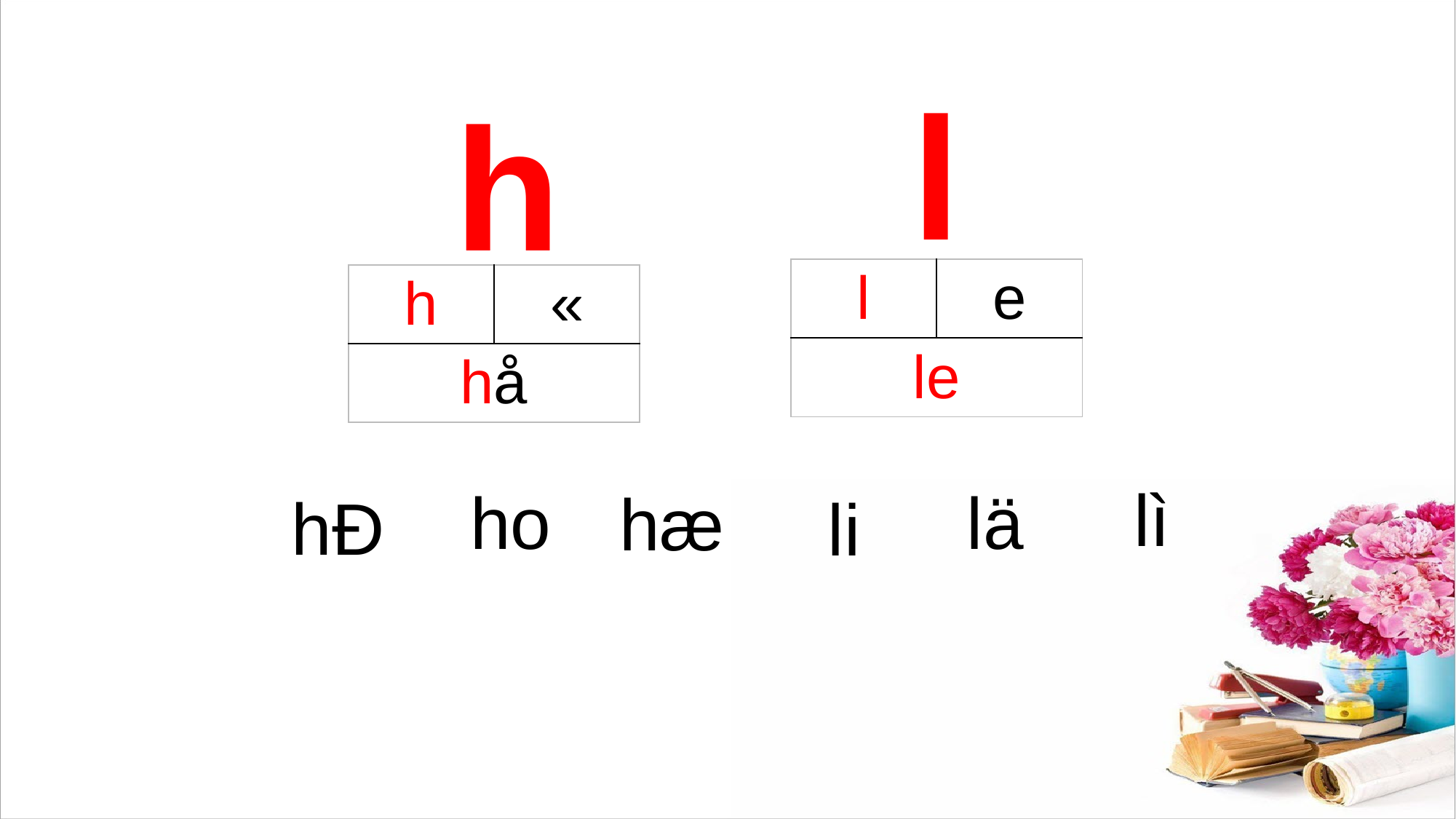

l
h
| l | e |
| --- | --- |
| le |  |
| h | « |
| --- | --- |
| hå |  |
lì
lä
ho
hæ
hÐ
li